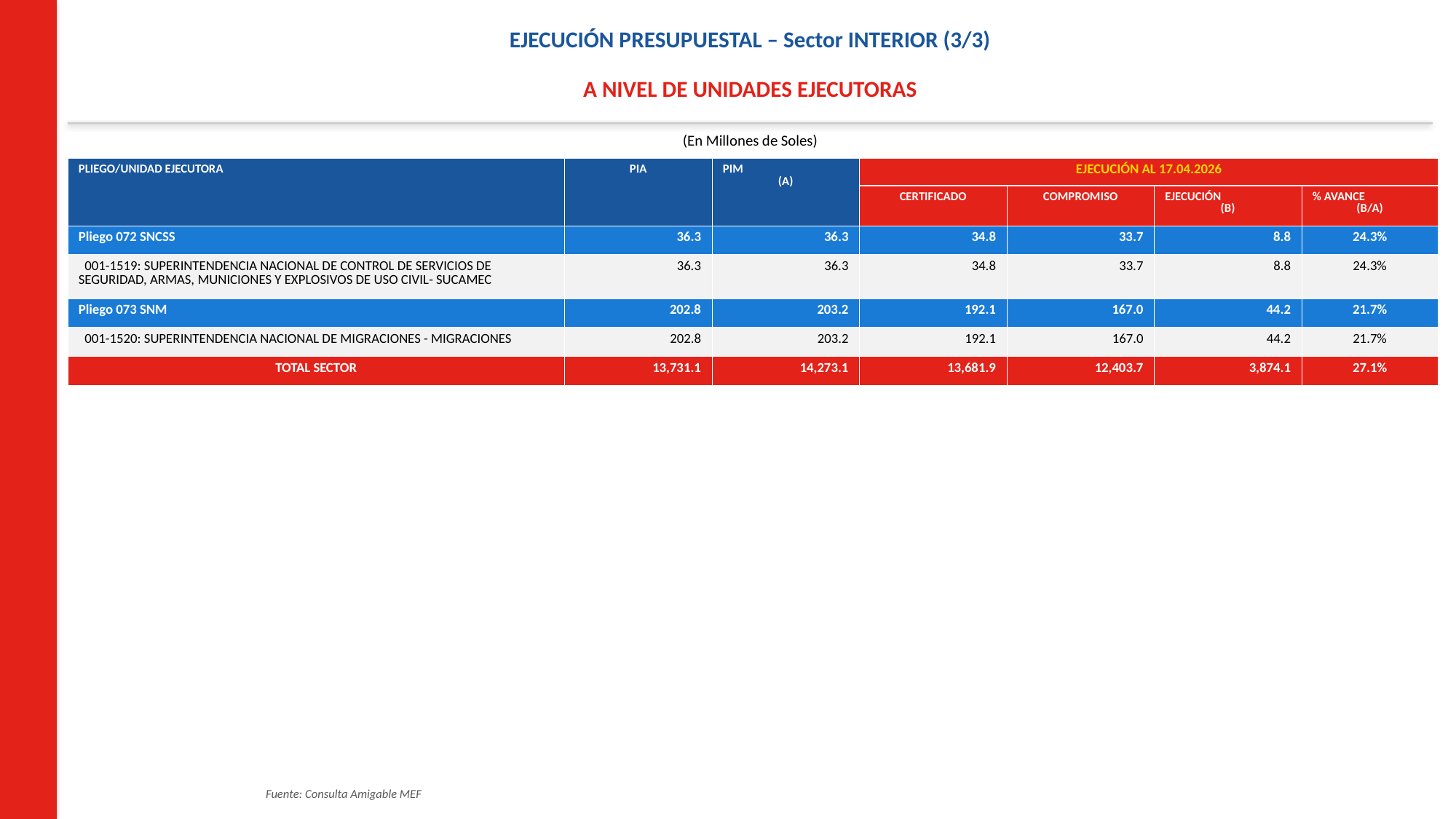

EJECUCIÓN PRESUPUESTAL – Sector INTERIOR (3/3)
A NIVEL DE UNIDADES EJECUTORAS

(En Millones de Soles)
| PLIEGO/UNIDAD EJECUTORA | PIA | PIM (A) | EJECUCIÓN AL 17.04.2026 |  |  |  |
| --- | --- | --- | --- | --- | --- | --- |
|  |  |  | CERTIFICADO | COMPROMISO | EJECUCIÓN (B) | % AVANCE (B/A) |
| Pliego 072 SNCSS | 36.3 | 36.3 | 34.8 | 33.7 | 8.8 | 24.3% |
| 001-1519: SUPERINTENDENCIA NACIONAL DE CONTROL DE SERVICIOS DE SEGURIDAD, ARMAS, MUNICIONES Y EXPLOSIVOS DE USO CIVIL- SUCAMEC | 36.3 | 36.3 | 34.8 | 33.7 | 8.8 | 24.3% |
| Pliego 073 SNM | 202.8 | 203.2 | 192.1 | 167.0 | 44.2 | 21.7% |
| 001-1520: SUPERINTENDENCIA NACIONAL DE MIGRACIONES - MIGRACIONES | 202.8 | 203.2 | 192.1 | 167.0 | 44.2 | 21.7% |
| TOTAL SECTOR | 13,731.1 | 14,273.1 | 13,681.9 | 12,403.7 | 3,874.1 | 27.1% |
Fuente: Consulta Amigable MEF